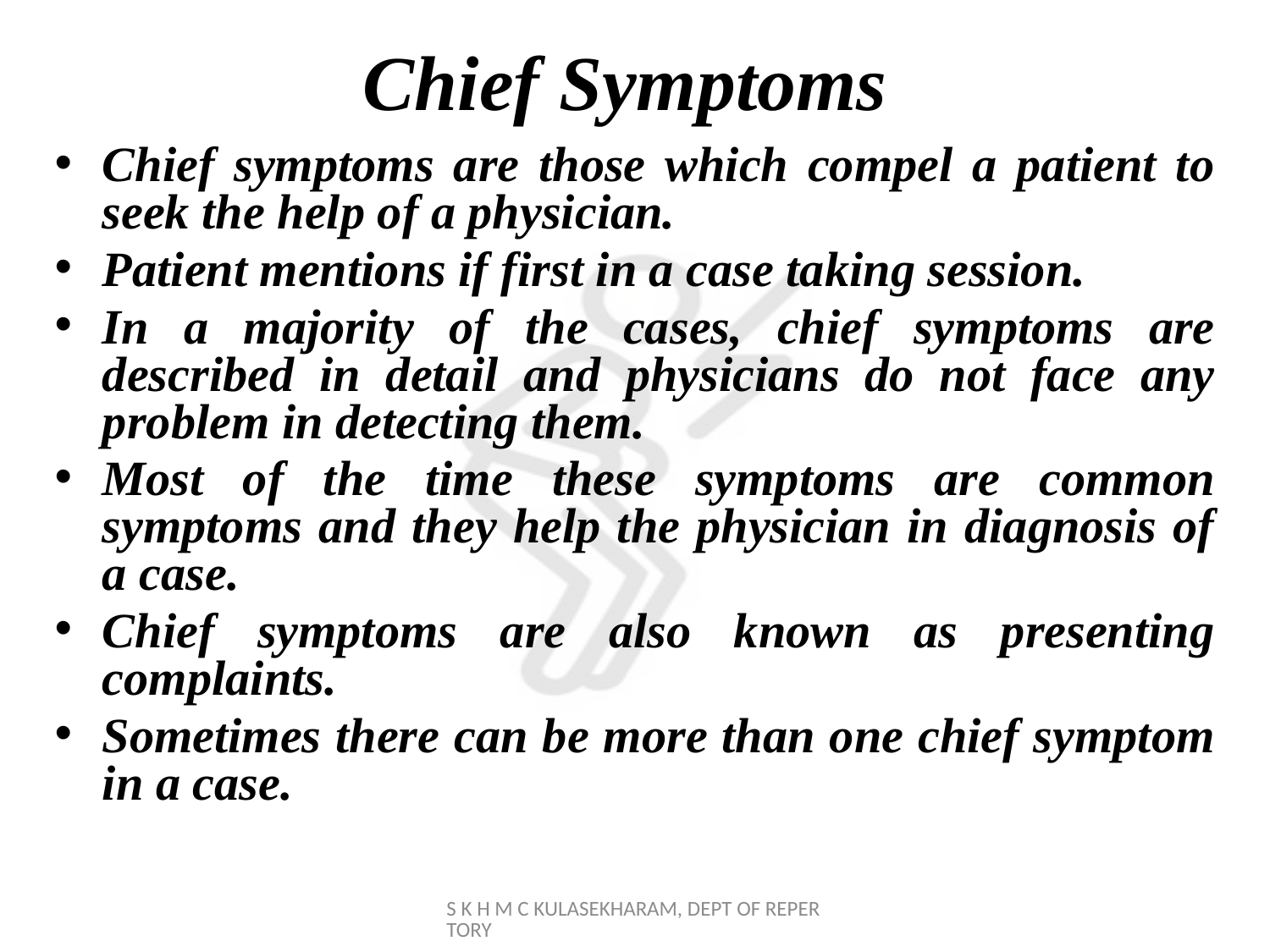

# Chief Symptoms
Chief symptoms are those which compel a patient to seek the help of a physician.
Patient mentions if first in a case taking session.
In a majority of the cases, chief symptoms are described in detail and physicians do not face any problem in detecting them.
Most of the time these symptoms are common symptoms and they help the physician in diagnosis of a case.
Chief symptoms are also known as presenting complaints.
Sometimes there can be more than one chief symptom in a case.
S K H M C KULASEKHARAM, DEPT OF REPERTORY